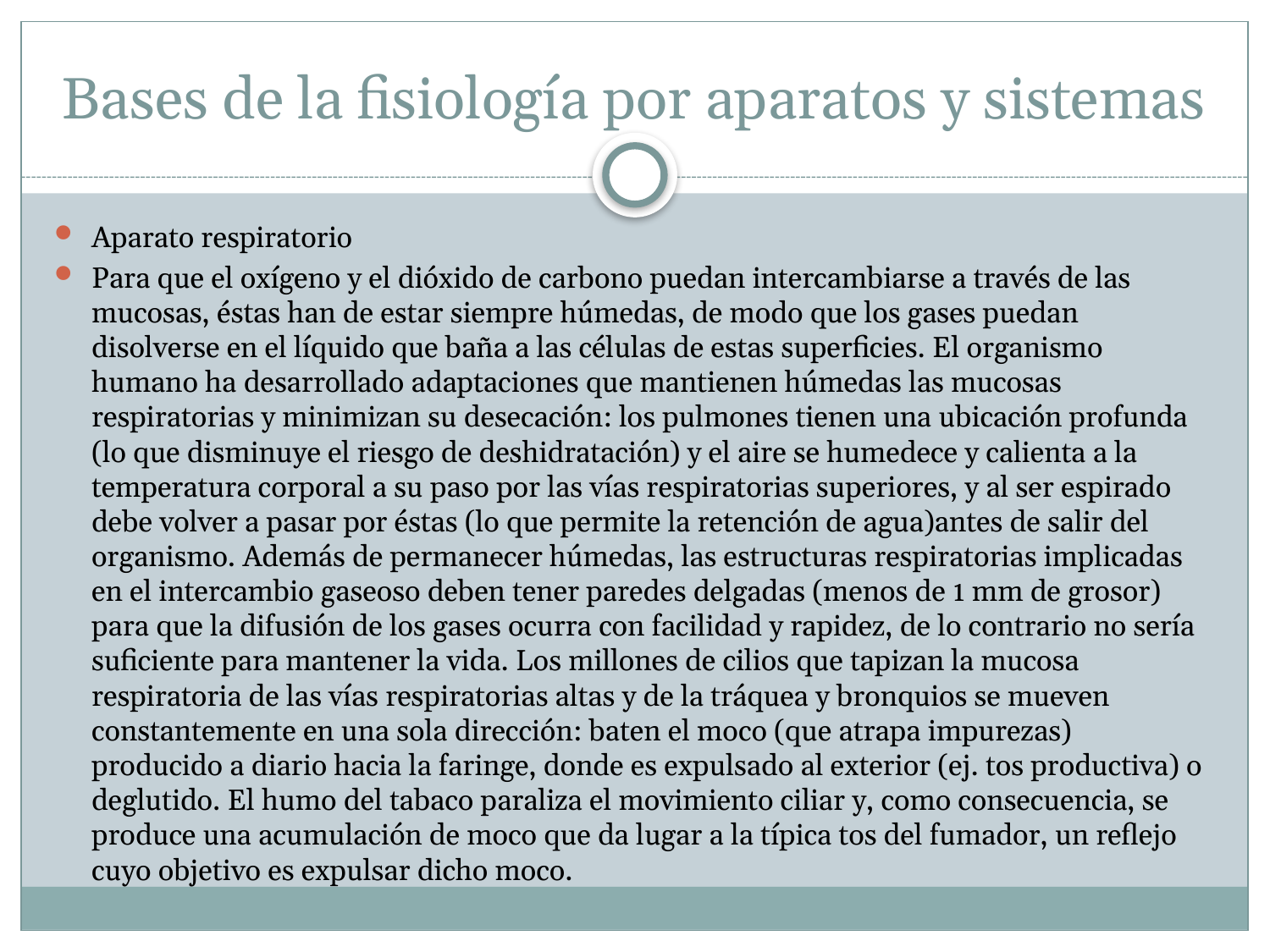

# Bases de la fisiología por aparatos y sistemas
Aparato respiratorio
Para que el oxígeno y el dióxido de carbono puedan intercambiarse a través de las mucosas, éstas han de estar siempre húmedas, de modo que los gases puedan disolverse en el líquido que baña a las células de estas superficies. El organismo humano ha desarrollado adaptaciones que mantienen húmedas las mucosas respiratorias y minimizan su desecación: los pulmones tienen una ubicación profunda (lo que disminuye el riesgo de deshidratación) y el aire se humedece y calienta a la temperatura corporal a su paso por las vías respiratorias superiores, y al ser espirado debe volver a pasar por éstas (lo que permite la retención de agua)antes de salir del organismo. Además de permanecer húmedas, las estructuras respiratorias implicadas en el intercambio gaseoso deben tener paredes delgadas (menos de 1 mm de grosor) para que la difusión de los gases ocurra con facilidad y rapidez, de lo contrario no sería suficiente para mantener la vida. Los millones de cilios que tapizan la mucosa respiratoria de las vías respiratorias altas y de la tráquea y bronquios se mueven constantemente en una sola dirección: baten el moco (que atrapa impurezas) producido a diario hacia la faringe, donde es expulsado al exterior (ej. tos productiva) o deglutido. El humo del tabaco paraliza el movimiento ciliar y, como consecuencia, se produce una acumulación de moco que da lugar a la típica tos del fumador, un reflejo cuyo objetivo es expulsar dicho moco.